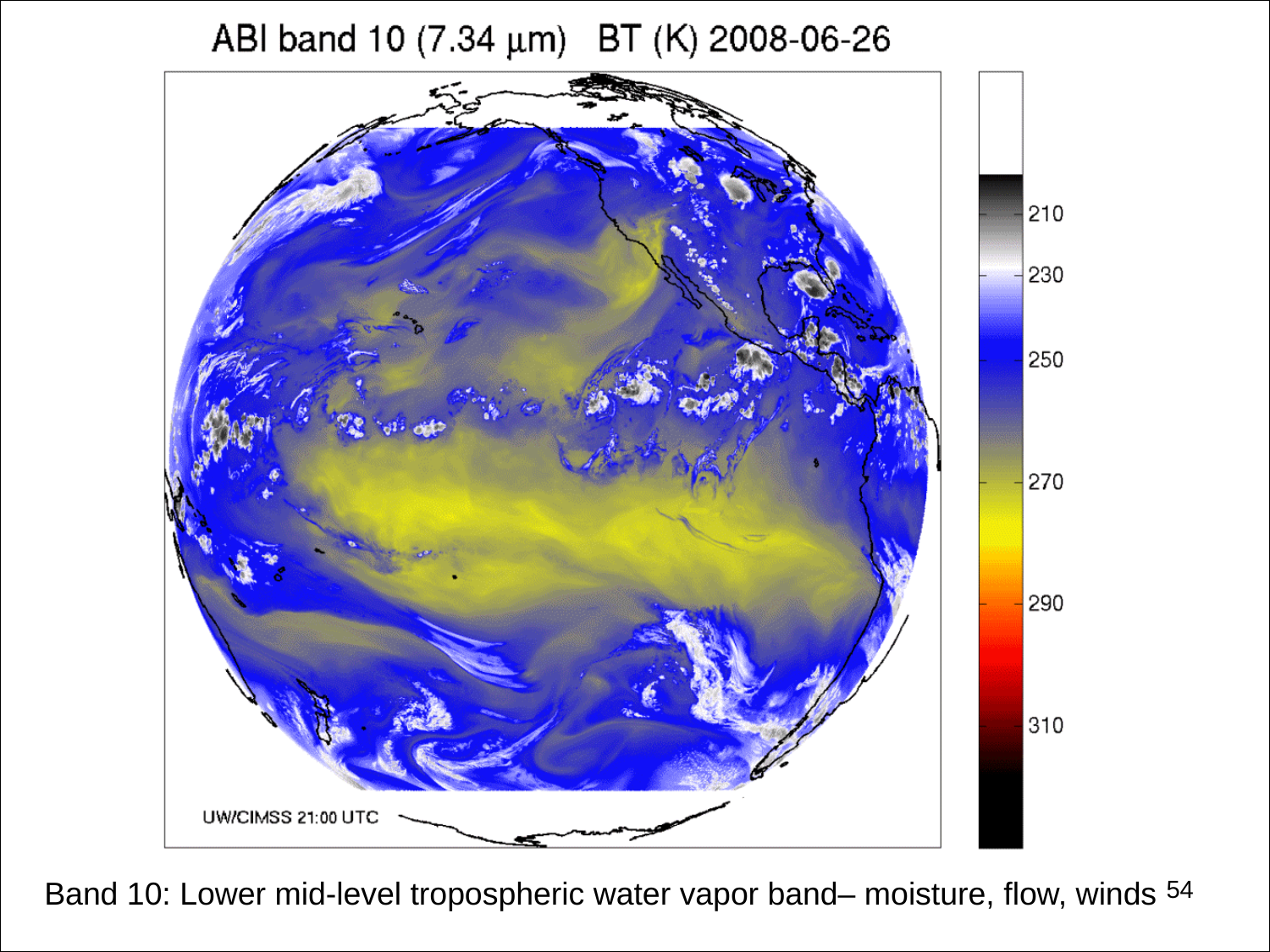

#
54
Band 10: Lower mid-level tropospheric water vapor band– moisture, flow, winds